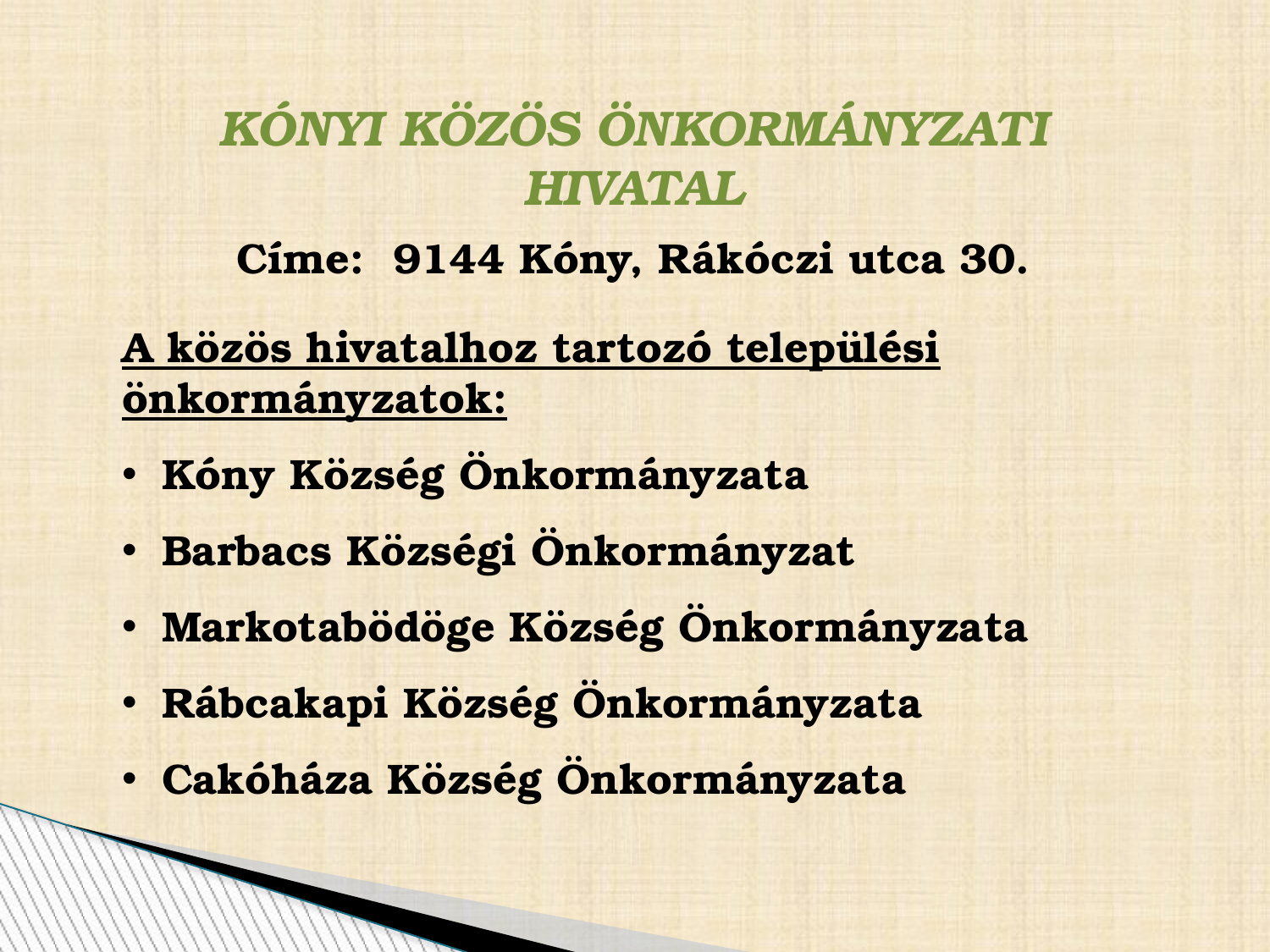

KÓNYI KÖZÖS ÖNKORMÁNYZATI HIVATAL

Címe:  9144 Kóny, Rákóczi utca 30.

A közös hivatalhoz tartozó települési önkormányzatok:
Kóny Község Önkormányzata
Barbacs Községi Önkormányzat
Markotabödöge Község Önkormányzata
Rábcakapi Község Önkormányzata
Cakóháza Község Önkormányzata